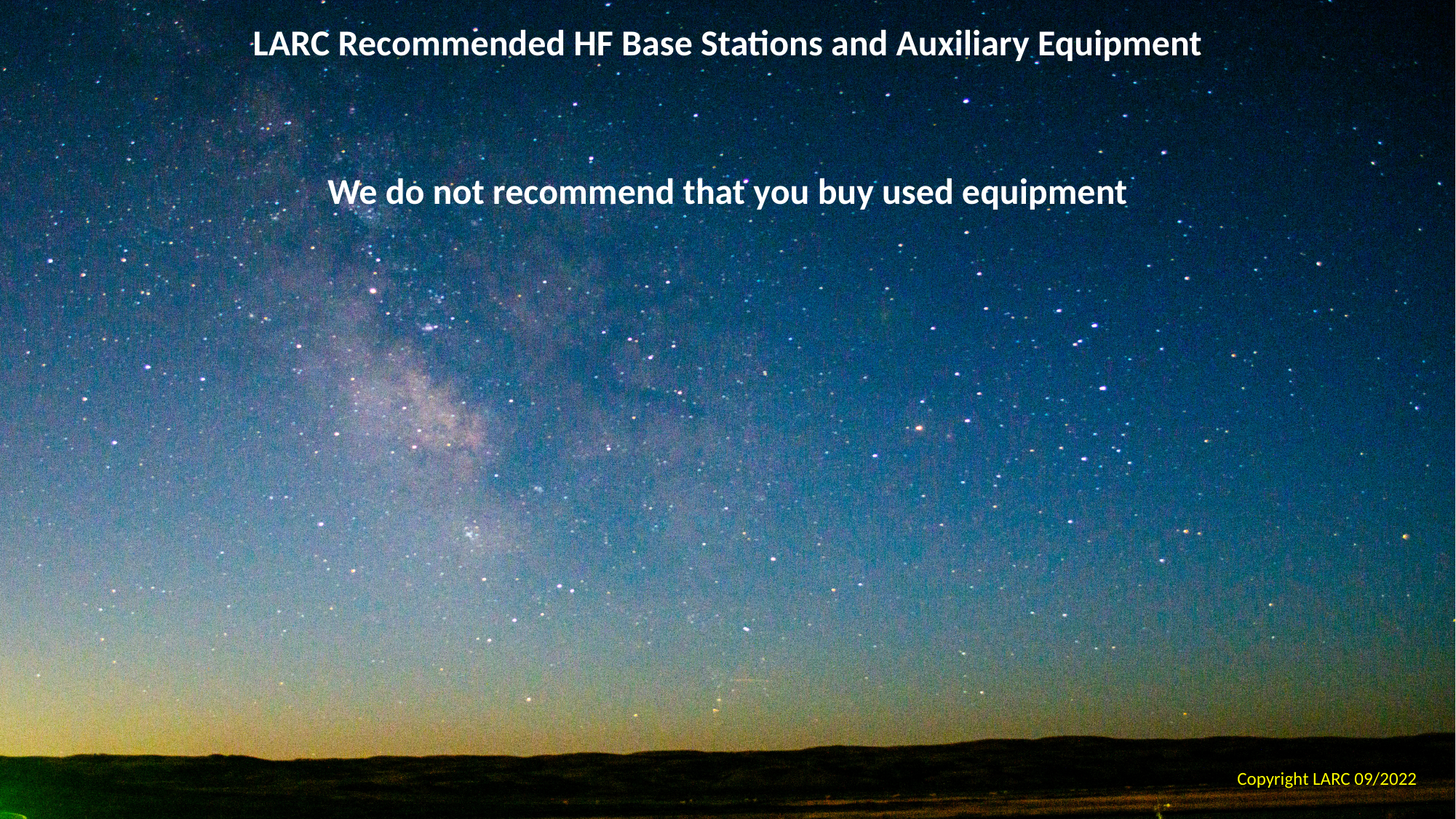

LARC Recommended HF Base Stations and Auxiliary Equipment

We do not recommend that you buy used equipment

Copyright LARC 09/2022